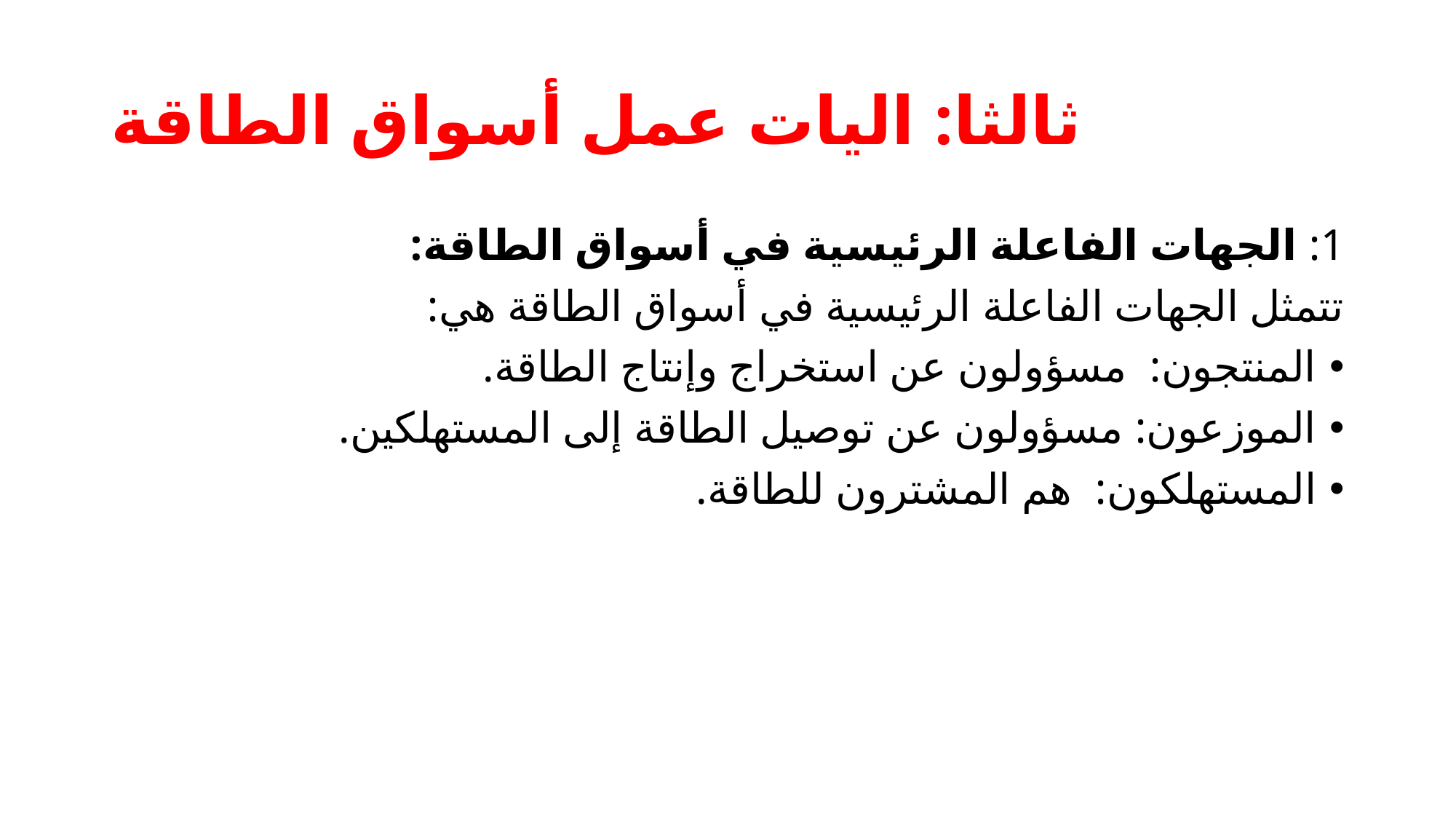

# ثالثا: اليات عمل أسواق الطاقة
1: الجهات الفاعلة الرئيسية في أسواق الطاقة:
تتمثل الجهات الفاعلة الرئيسية في أسواق الطاقة هي:
المنتجون:  مسؤولون عن استخراج وإنتاج الطاقة.
الموزعون: مسؤولون عن توصيل الطاقة إلى المستهلكين.
المستهلكون:  هم المشترون للطاقة.